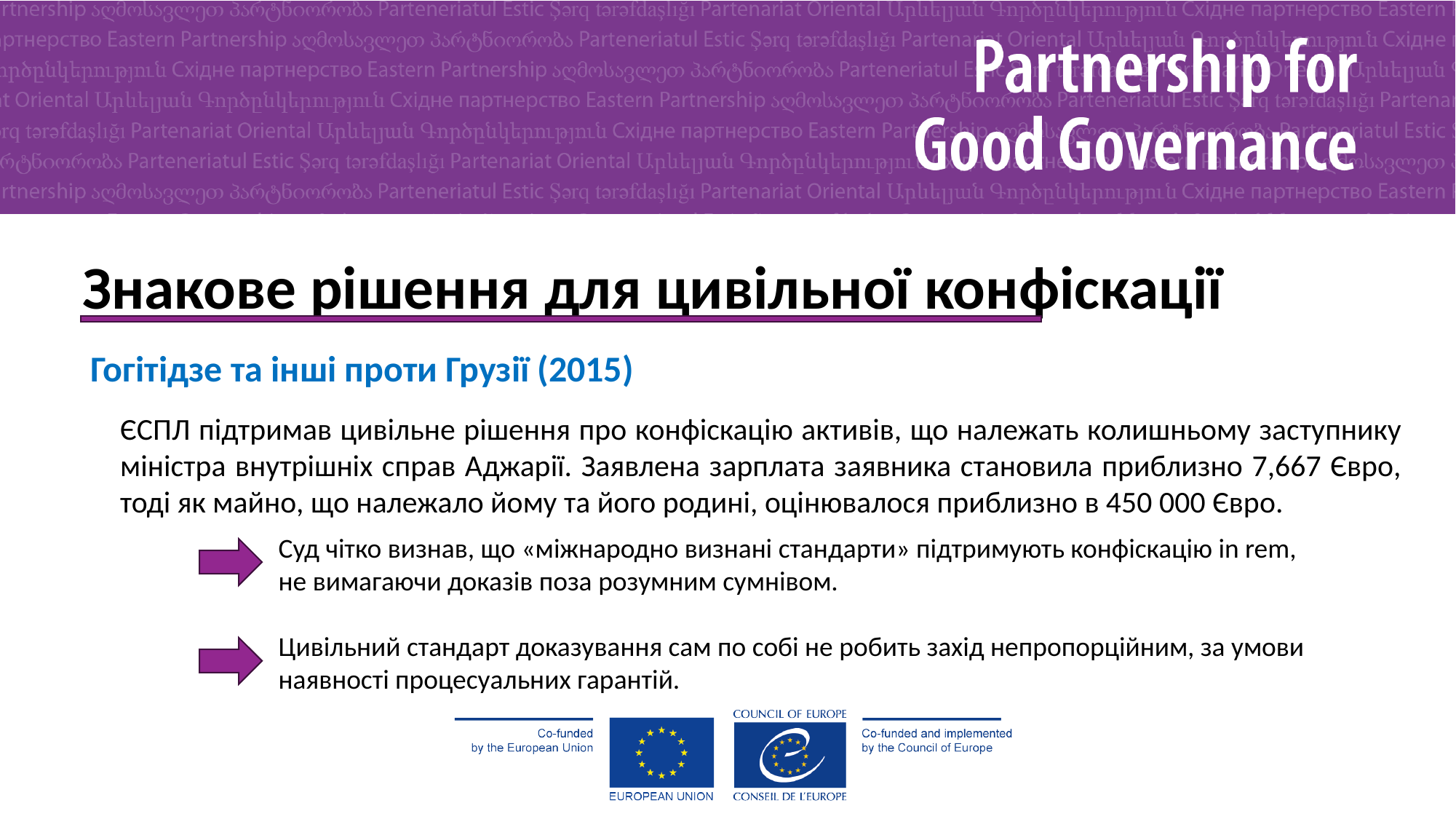

Знакове рішення для цивільної конфіскації
 Гогітідзе та інші проти Грузії (2015)

ЄСПЛ підтримав цивільне рішення про конфіскацію активів, що належать колишньому заступнику міністра внутрішніх справ Аджарії. Заявлена зарплата заявника становила приблизно 7,667 Євро, тоді як майно, що належало йому та його родині, оцінювалося приблизно в 450 000 Євро.
Суд чітко визнав, що «міжнародно визнані стандарти» підтримують конфіскацію in rem, не вимагаючи доказів поза розумним сумнівом.

Цивільний стандарт доказування сам по собі не робить захід непропорційним, за умови наявності процесуальних гарантій.